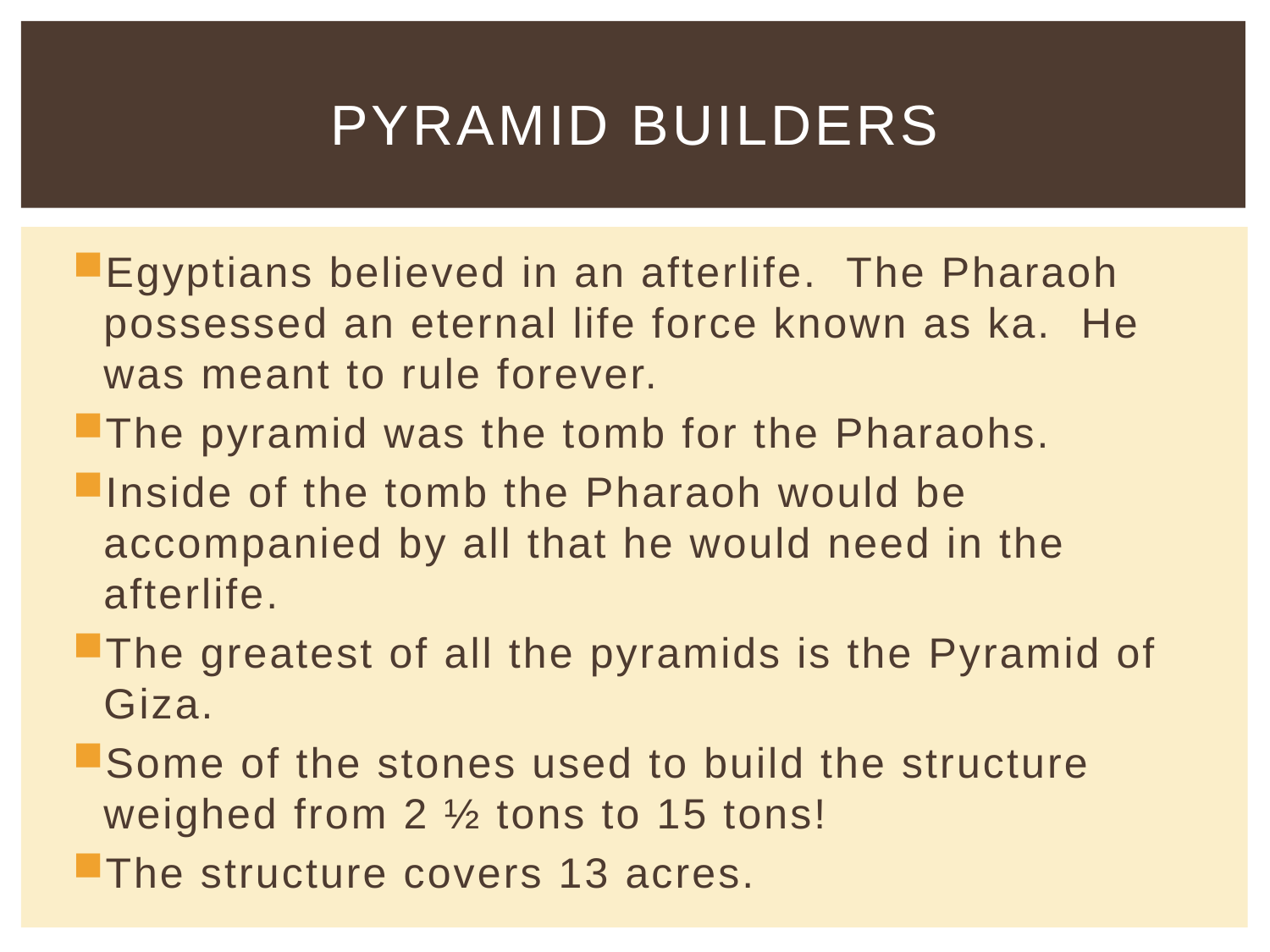

# Pyramid Builders
Egyptians believed in an afterlife.  The Pharaoh possessed an eternal life force known as ka.  He was meant to rule forever.
The pyramid was the tomb for the Pharaohs.
Inside of the tomb the Pharaoh would be accompanied by all that he would need in the afterlife.
The greatest of all the pyramids is the Pyramid of Giza.
Some of the stones used to build the structure weighed from 2 ½ tons to 15 tons!
The structure covers 13 acres.